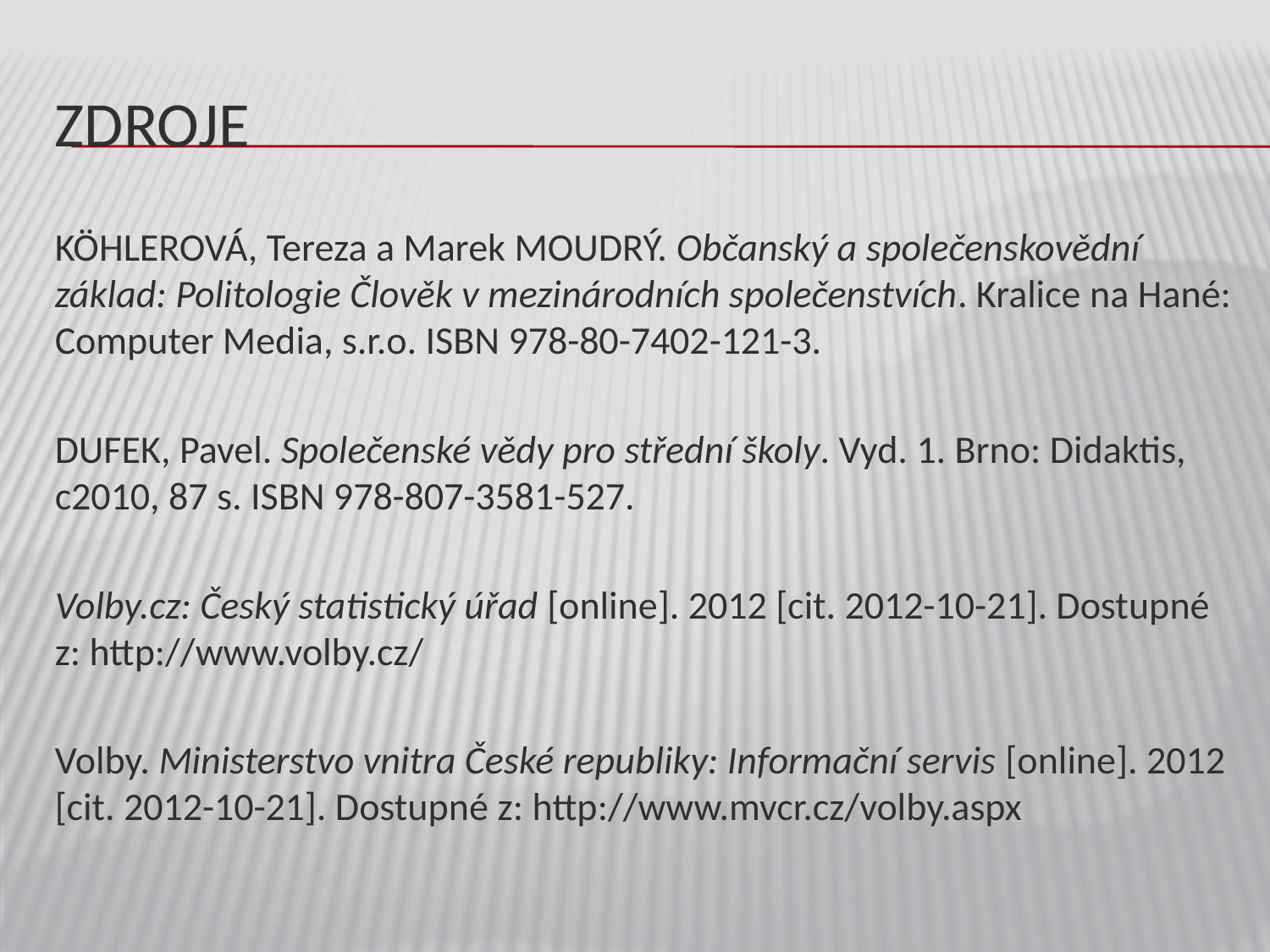

# Zdroje
KÖHLEROVÁ, Tereza a Marek MOUDRÝ. Občanský a společenskovědní základ: Politologie Člověk v mezinárodních společenstvích. Kralice na Hané: Computer Media, s.r.o. ISBN 978-80-7402-121-3.

DUFEK, Pavel. Společenské vědy pro střední školy. Vyd. 1. Brno: Didaktis, c2010, 87 s. ISBN 978-807-3581-527.

Volby.cz: Český statistický úřad [online]. 2012 [cit. 2012-10-21]. Dostupné z: http://www.volby.cz/

Volby. Ministerstvo vnitra České republiky: Informační servis [online]. 2012 [cit. 2012-10-21]. Dostupné z: http://www.mvcr.cz/volby.aspx